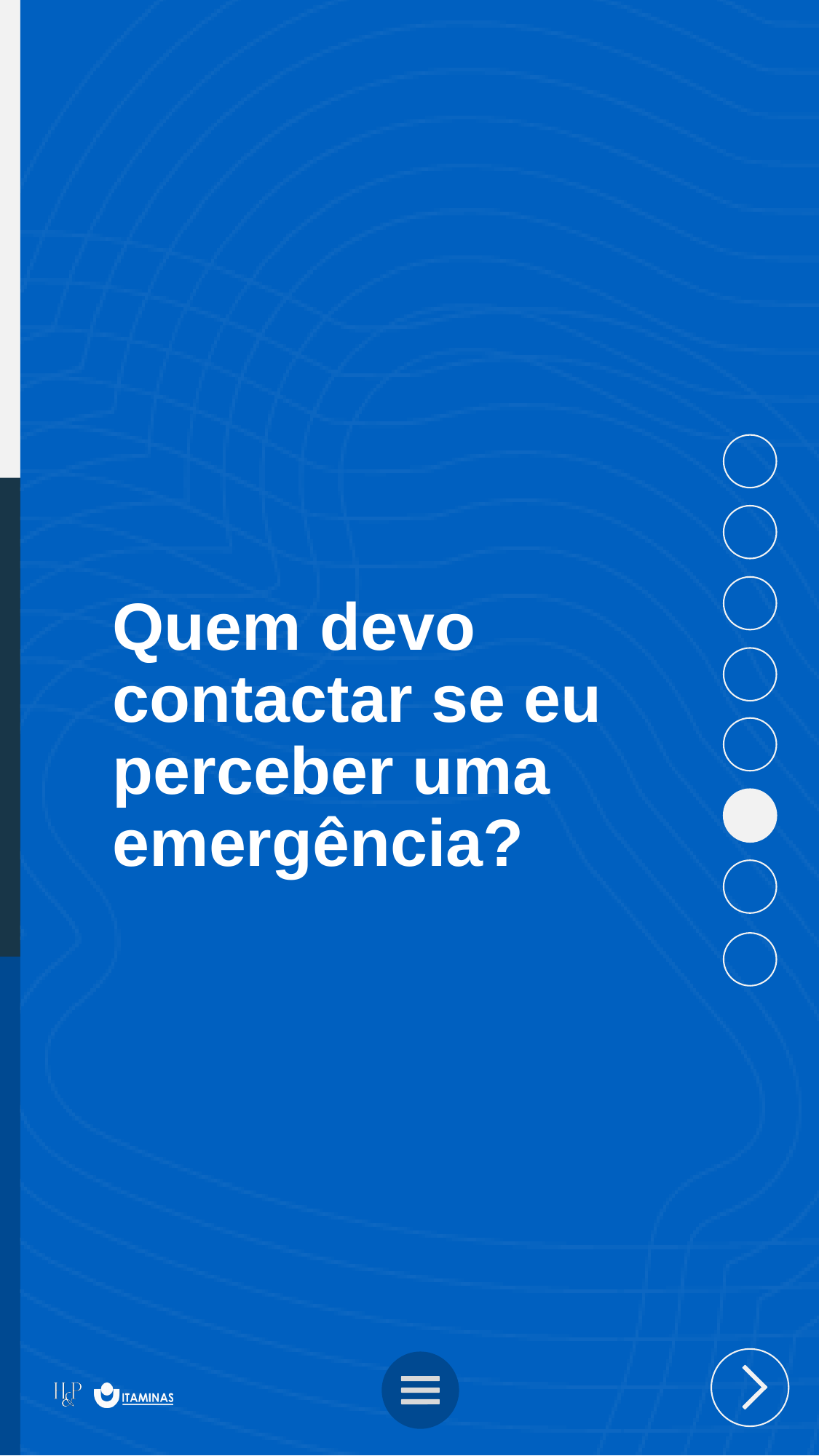

# Quem devo contactar se eu perceber uma emergência?